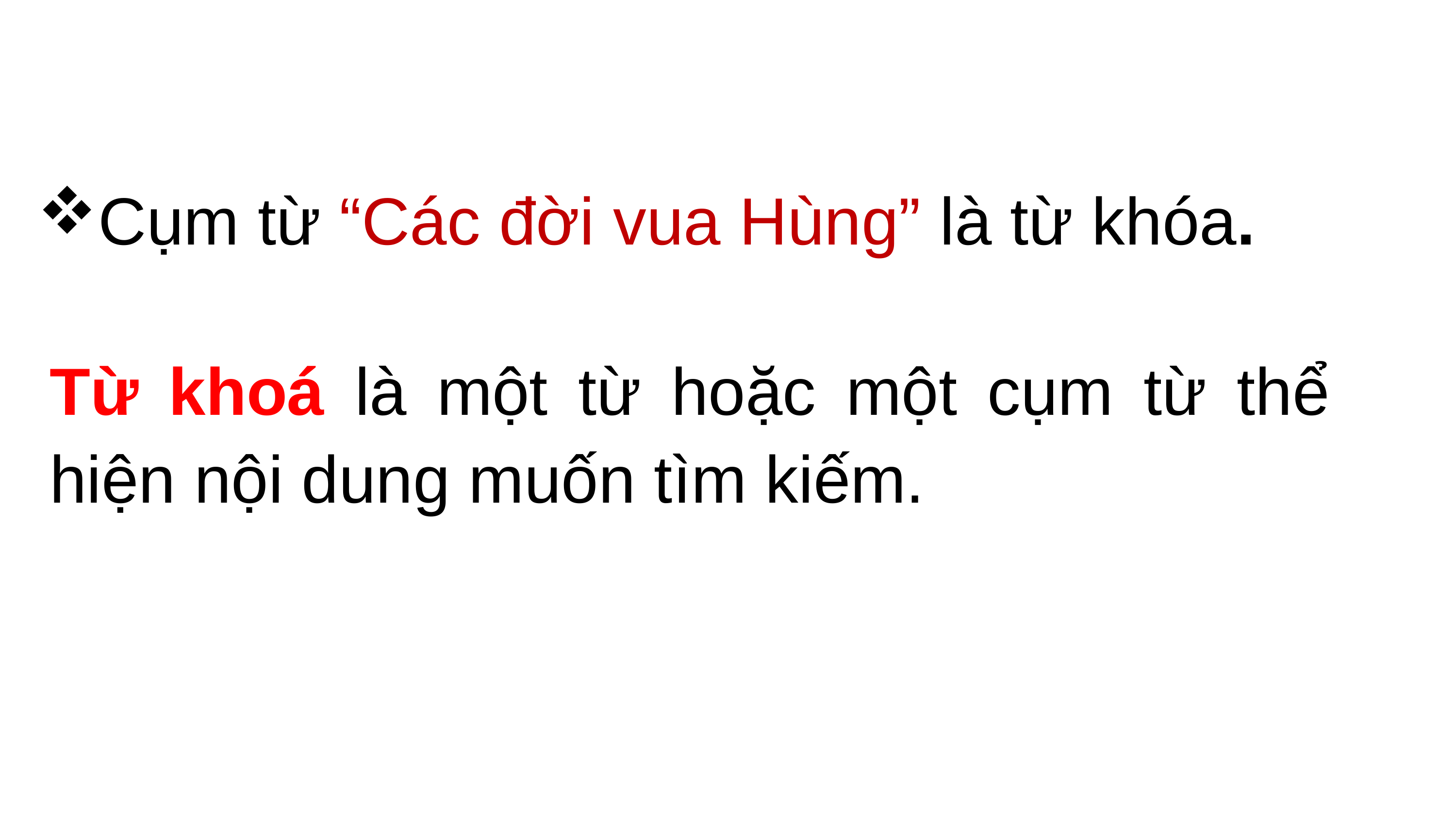

Cụm từ “Các đời vua Hùng” là từ khóa.
Từ khoá là một từ hoặc một cụm từ thể hiện nội dung muốn tìm kiếm.